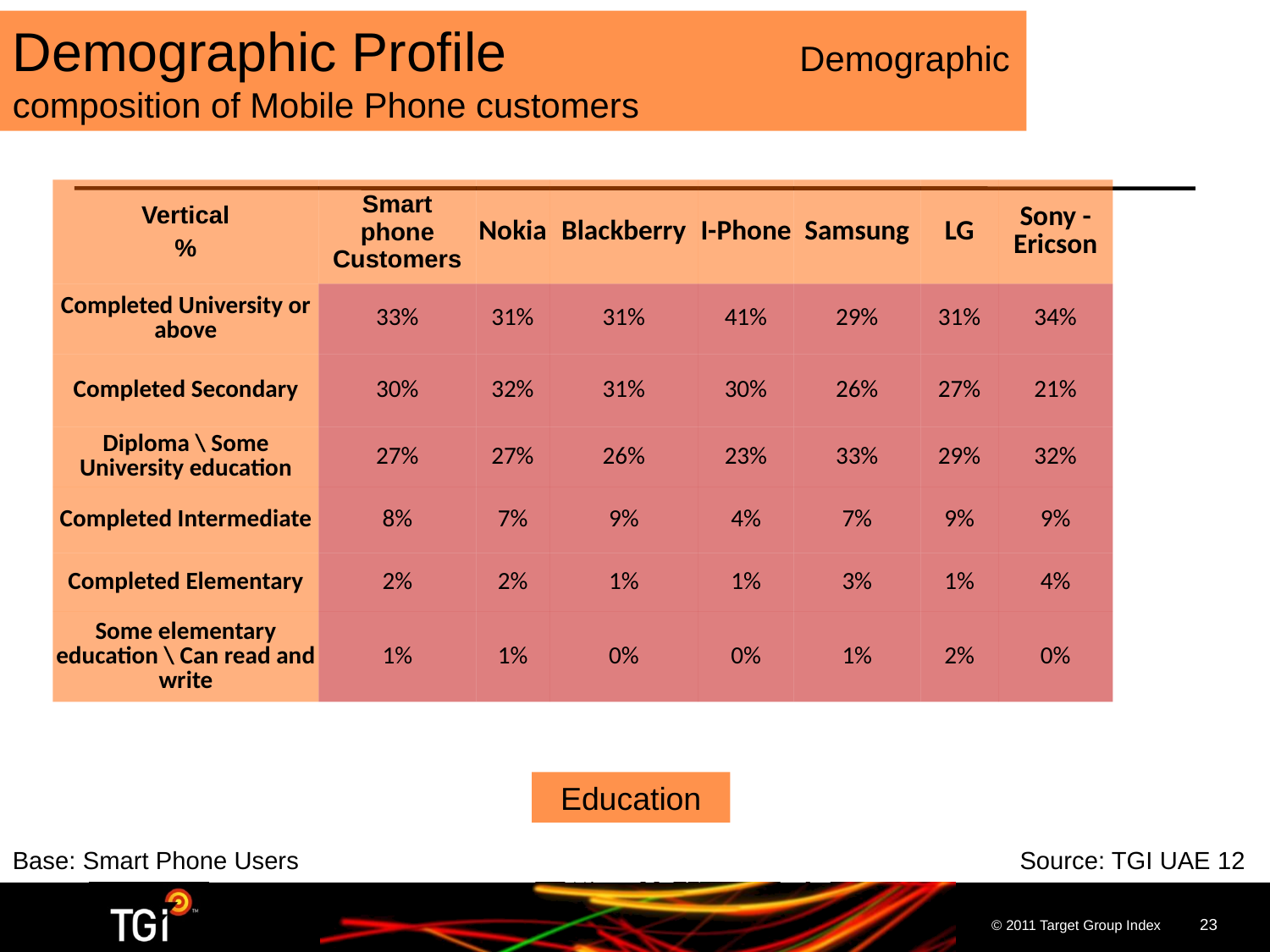

Demographic Profile                                 Demographic composition of Mobile Phone customers
| Vertical % | Smart phone Customers | Nokia | Blackberry | I-Phone | Samsung | LG | Sony - Ericson |
| --- | --- | --- | --- | --- | --- | --- | --- |
| Completed University or above | 33% | 31% | 31% | 41% | 29% | 31% | 34% |
| Completed Secondary | 30% | 32% | 31% | 30% | 26% | 27% | 21% |
| Diploma \ Some University education | 27% | 27% | 26% | 23% | 33% | 29% | 32% |
| Completed Intermediate | 8% | 7% | 9% | 4% | 7% | 9% | 9% |
| Completed Elementary | 2% | 2% | 1% | 1% | 3% | 1% | 4% |
| Some elementary education \ Can read and write | 1% | 1% | 0% | 0% | 1% | 2% | 0% |
Education
Base: Smart Phone Users 	Source: TGI UAE 12